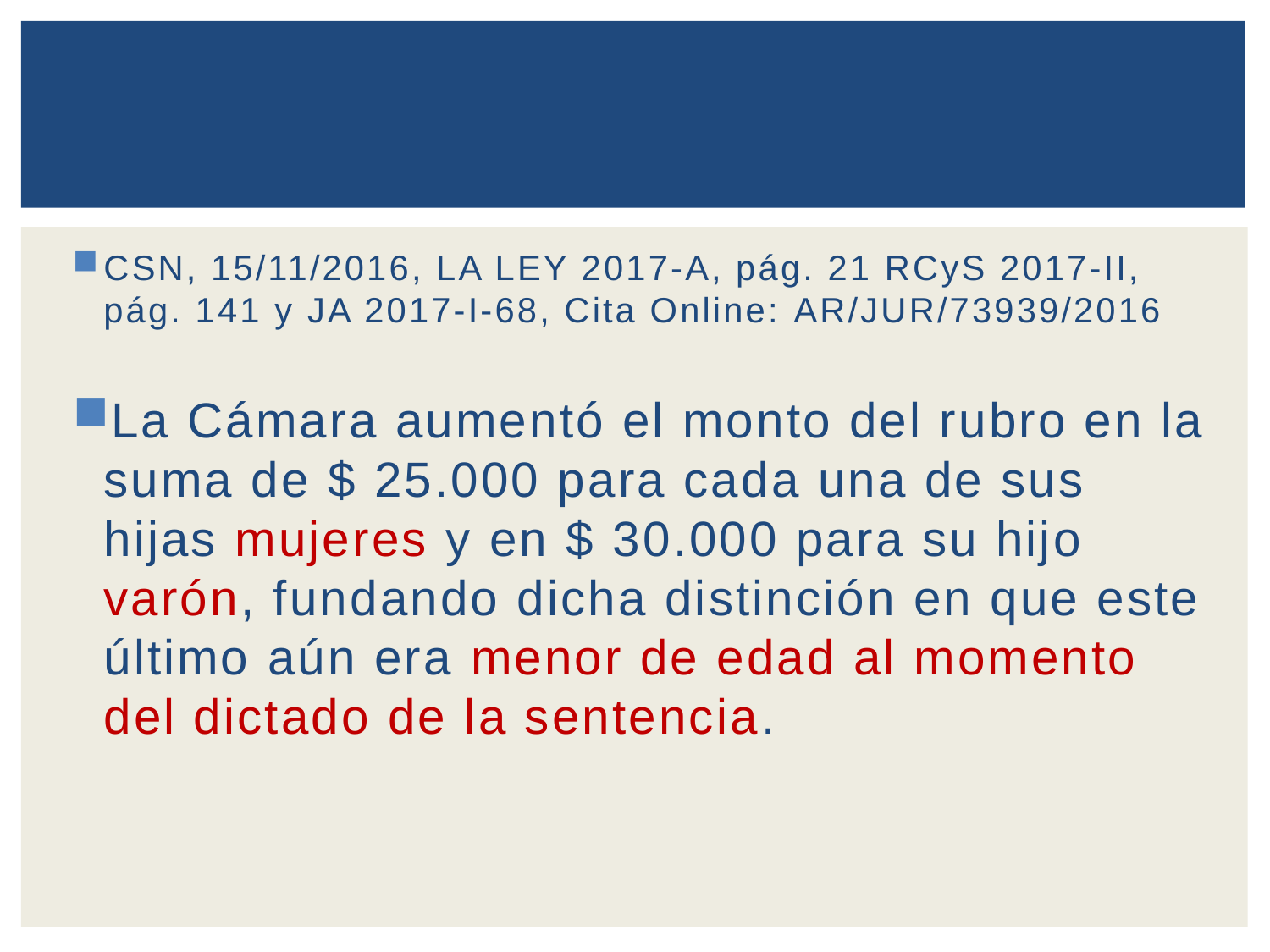

CSN, 15/11/2016, LA LEY 2017-A, pág. 21 RCyS 2017-II, pág. 141 y JA 2017-I-68, Cita Online: AR/JUR/73939/2016

La Cámara aumentó el monto del rubro en la suma de $ 25.000 para cada una de sus hijas mujeres y en $ 30.000 para su hijo varón, fundando dicha distinción en que este último aún era menor de edad al momento del dictado de la sentencia.